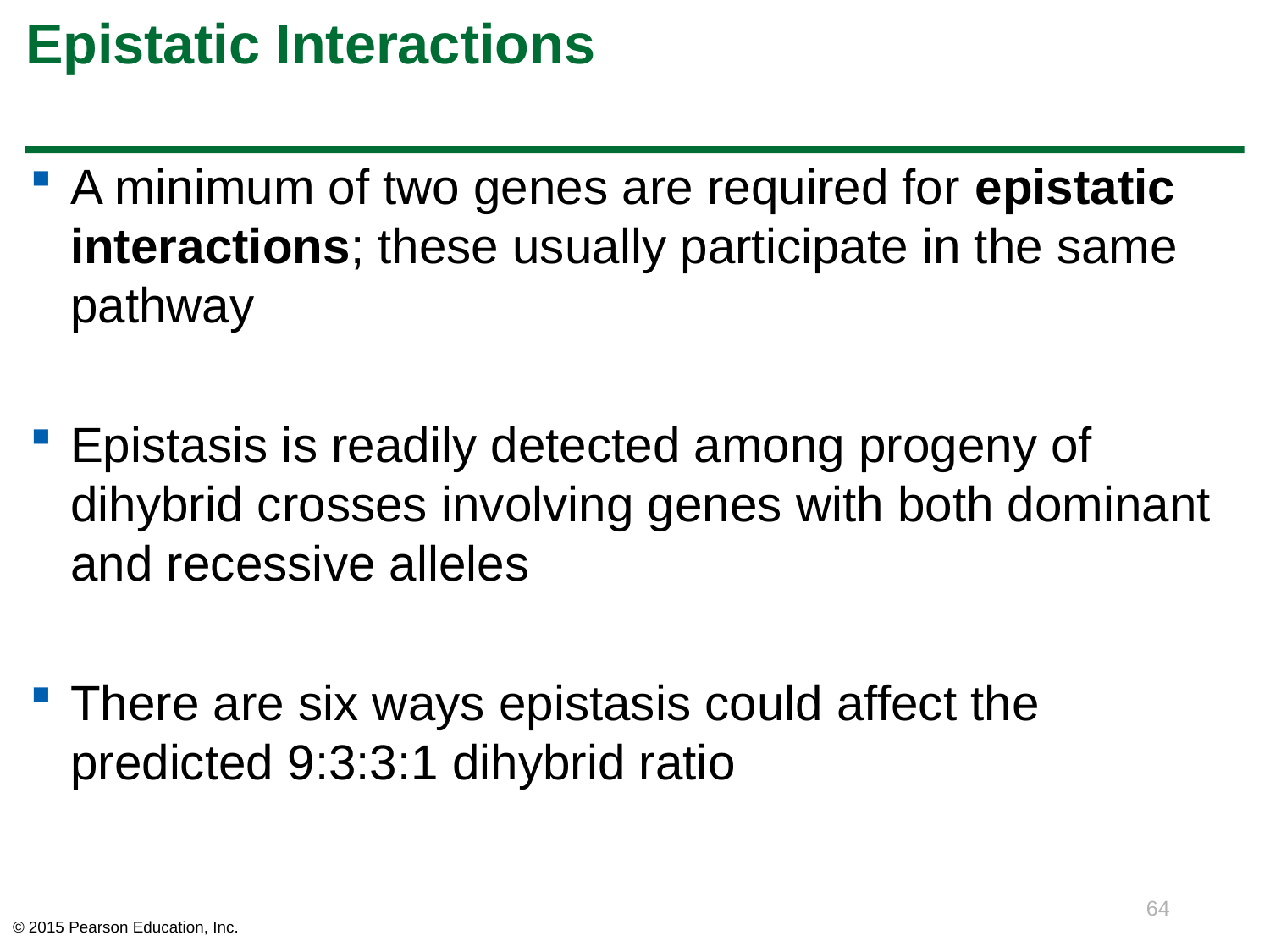

# Epistatic Interactions
A minimum of two genes are required for epistatic interactions; these usually participate in the same pathway

Epistasis is readily detected among progeny of dihybrid crosses involving genes with both dominant and recessive alleles

There are six ways epistasis could affect the predicted 9:3:3:1 dihybrid ratio
64
© 2015 Pearson Education, Inc.